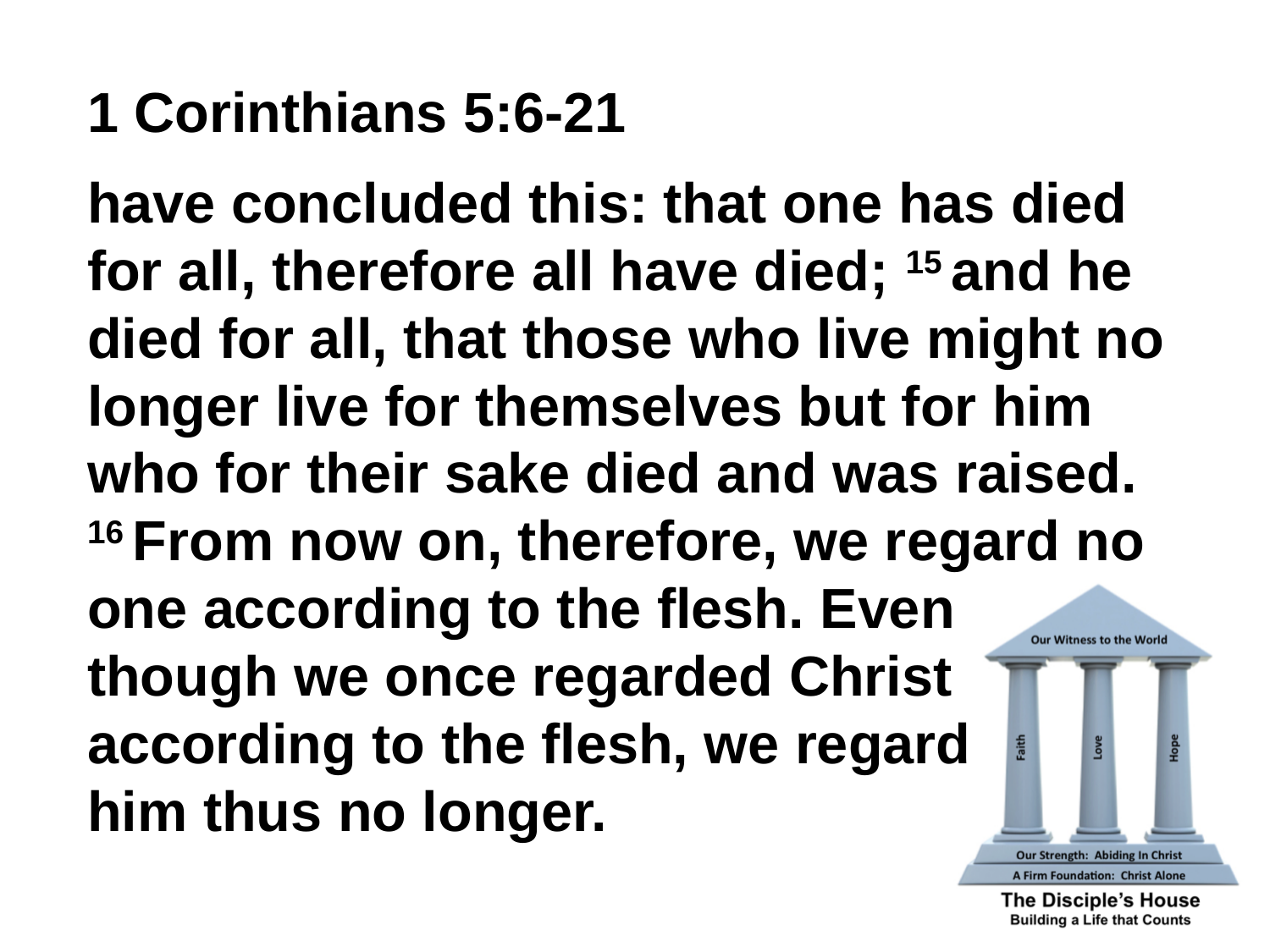

1 Corinthians 5:6-21

have concluded this: that one has died for all, therefore all have died; 15 and he died for all, that those who live might no longer live for themselves but for him who for their sake died and was raised.
16 From now on, therefore, we regard no one according to the flesh. Even
though we once regarded Christ according to the flesh, we regard
him thus no longer.